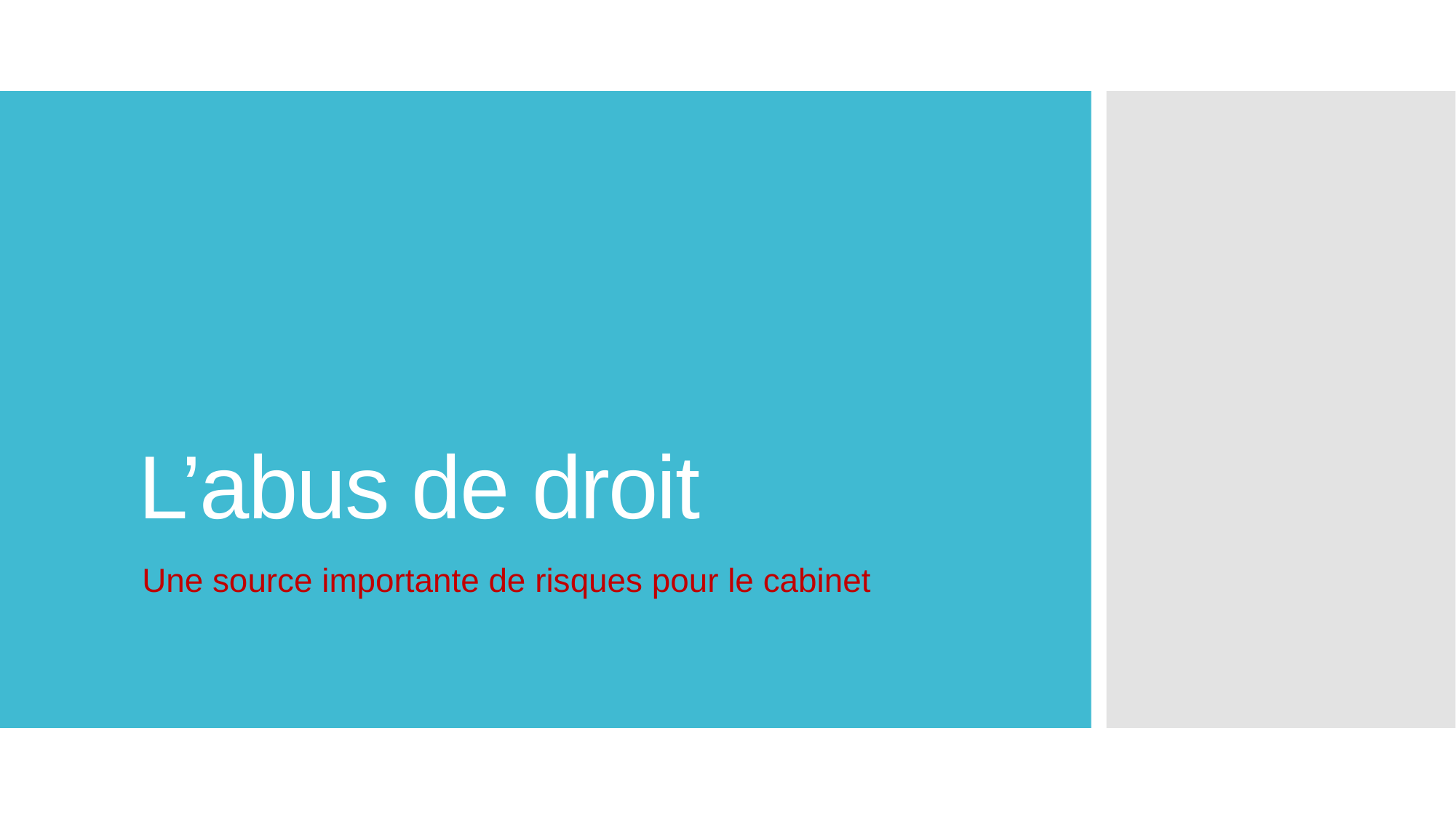

# L’abus de droit
Une source importante de risques pour le cabinet